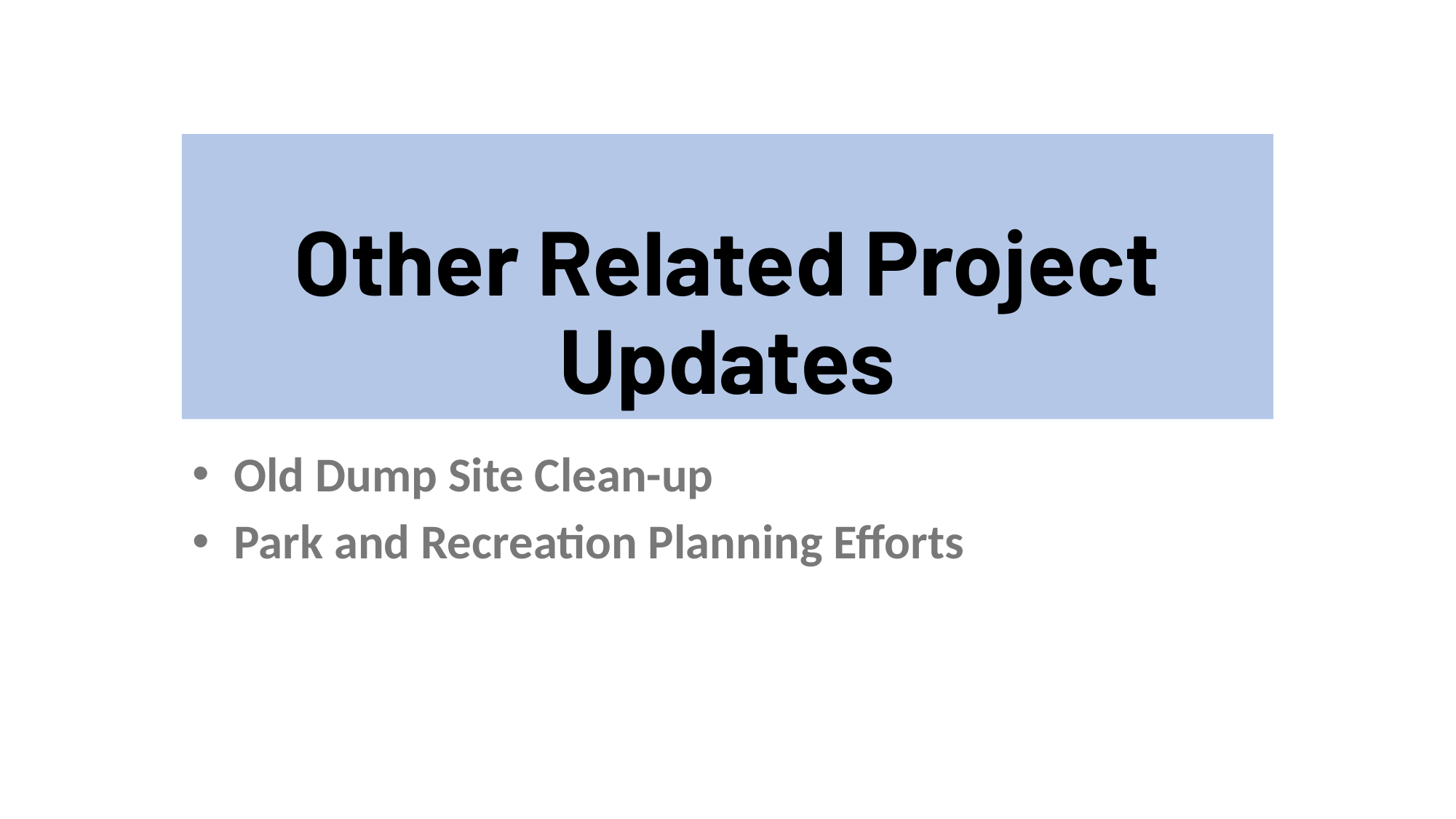

# Other Related Project Updates
Old Dump Site Clean-up
Park and Recreation Planning Efforts